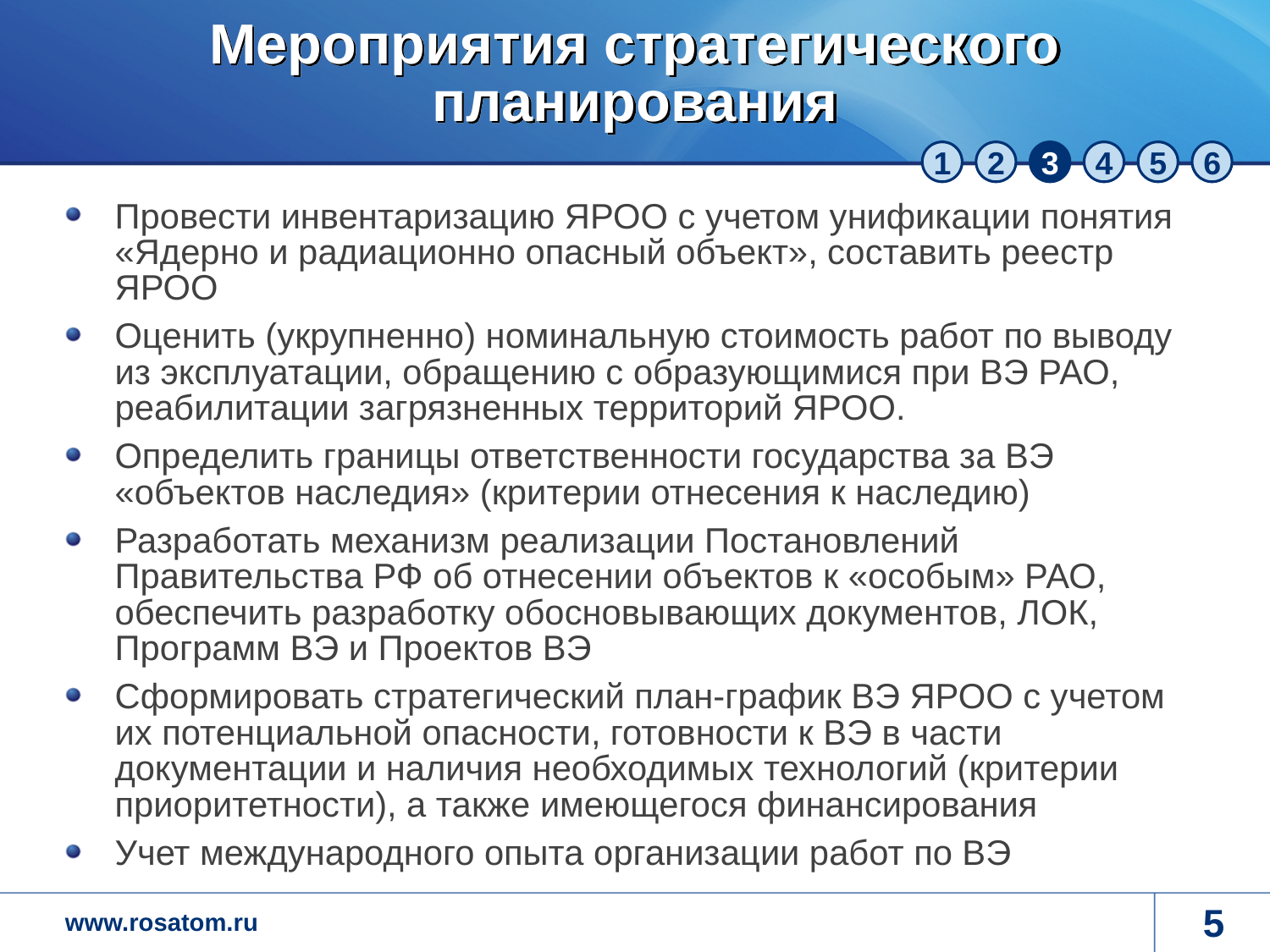

# Мероприятия стратегического планирования
Провести инвентаризацию ЯРОО с учетом унификации понятия «Ядерно и радиационно опасный объект», составить реестр ЯРОО
Оценить (укрупненно) номинальную стоимость работ по выводу из эксплуатации, обращению с образующимися при ВЭ РАО, реабилитации загрязненных территорий ЯРОО.
Определить границы ответственности государства за ВЭ «объектов наследия» (критерии отнесения к наследию)
Разработать механизм реализации Постановлений Правительства РФ об отнесении объектов к «особым» РАО, обеспечить разработку обосновывающих документов, ЛОК, Программ ВЭ и Проектов ВЭ
Сформировать стратегический план-график ВЭ ЯРОО с учетом их потенциальной опасности, готовности к ВЭ в части документации и наличия необходимых технологий (критерии приоритетности), а также имеющегося финансирования
Учет международного опыта организации работ по ВЭ
5